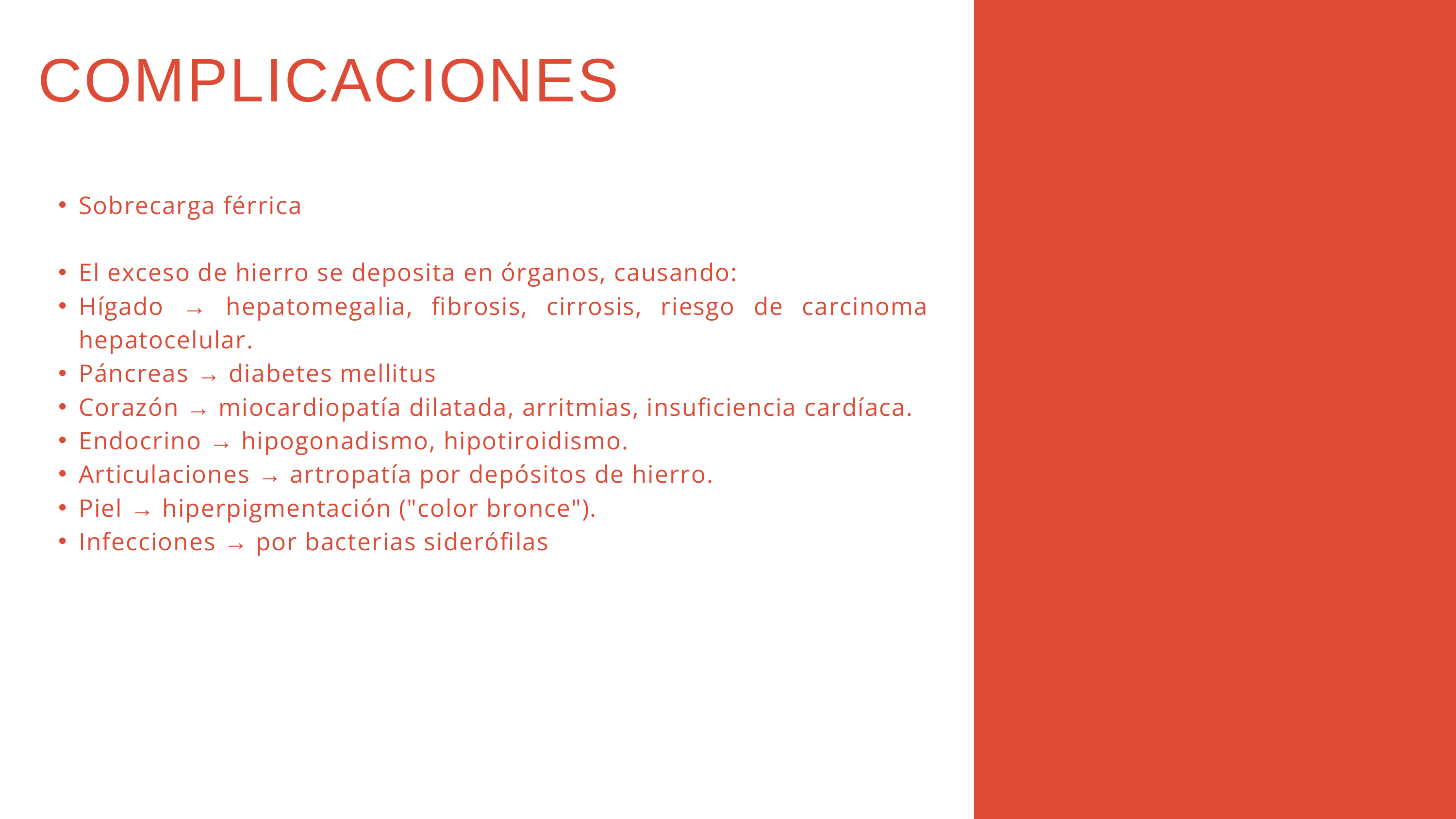

COMPLICACIONES

Sobrecarga férrica

El exceso de hierro se deposita en órganos, causando:
Hígado → hepatomegalia, fibrosis, cirrosis, riesgo de carcinoma hepatocelular.
Páncreas → diabetes mellitus
Corazón → miocardiopatía dilatada, arritmias, insuficiencia cardíaca.
Endocrino → hipogonadismo, hipotiroidismo.
Articulaciones → artropatía por depósitos de hierro.
Piel → hiperpigmentación ("color bronce").
Infecciones → por bacterias siderófilas